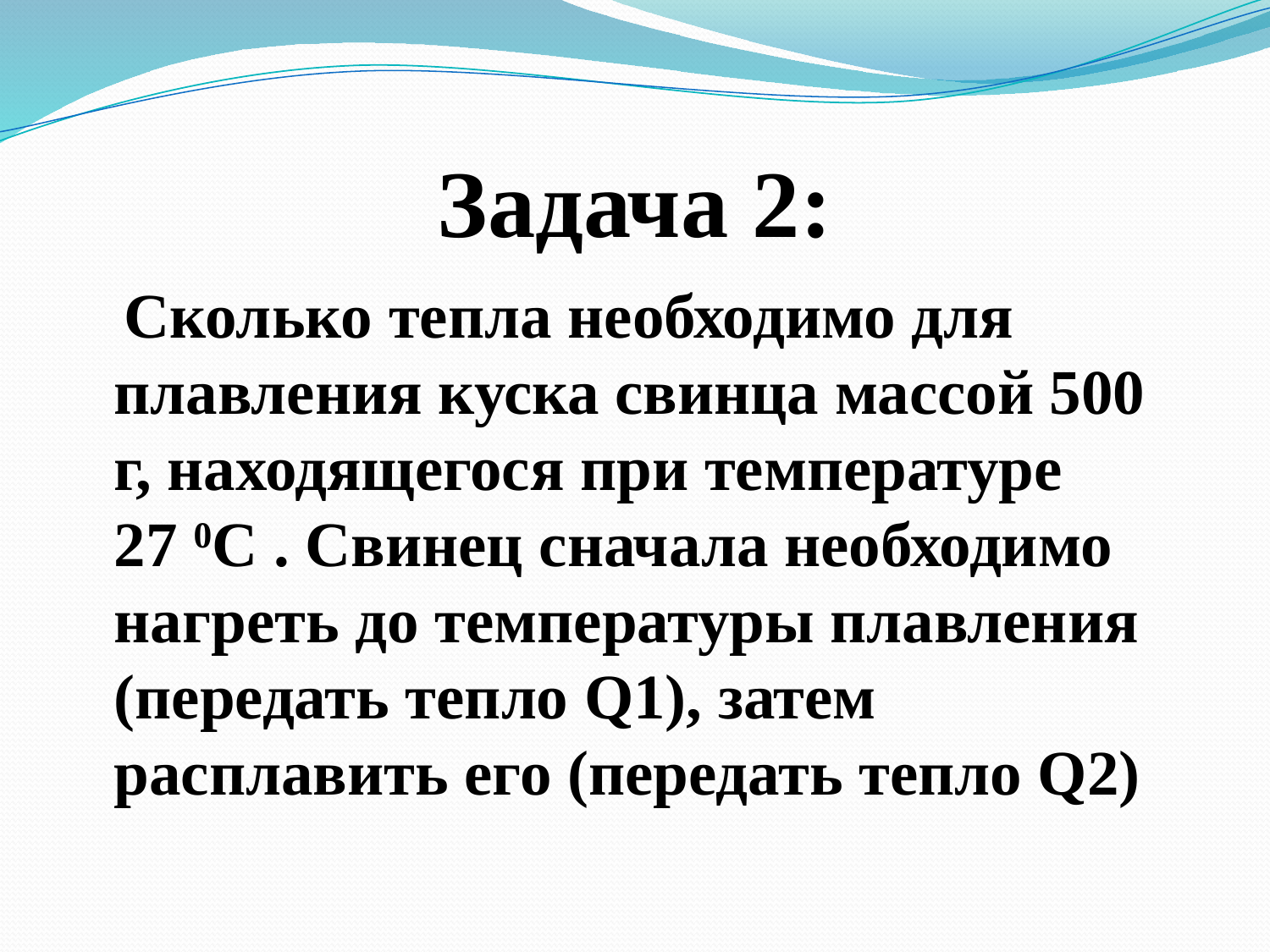

# Задача 2:
   Сколько тепла необходимо для плавления куска свинца массой 500 г, находящегося при температуре     27 0С . Свинец сначала необходимо нагреть до температуры плавления (передать тепло Q1), затем расплавить его (передать тепло Q2)